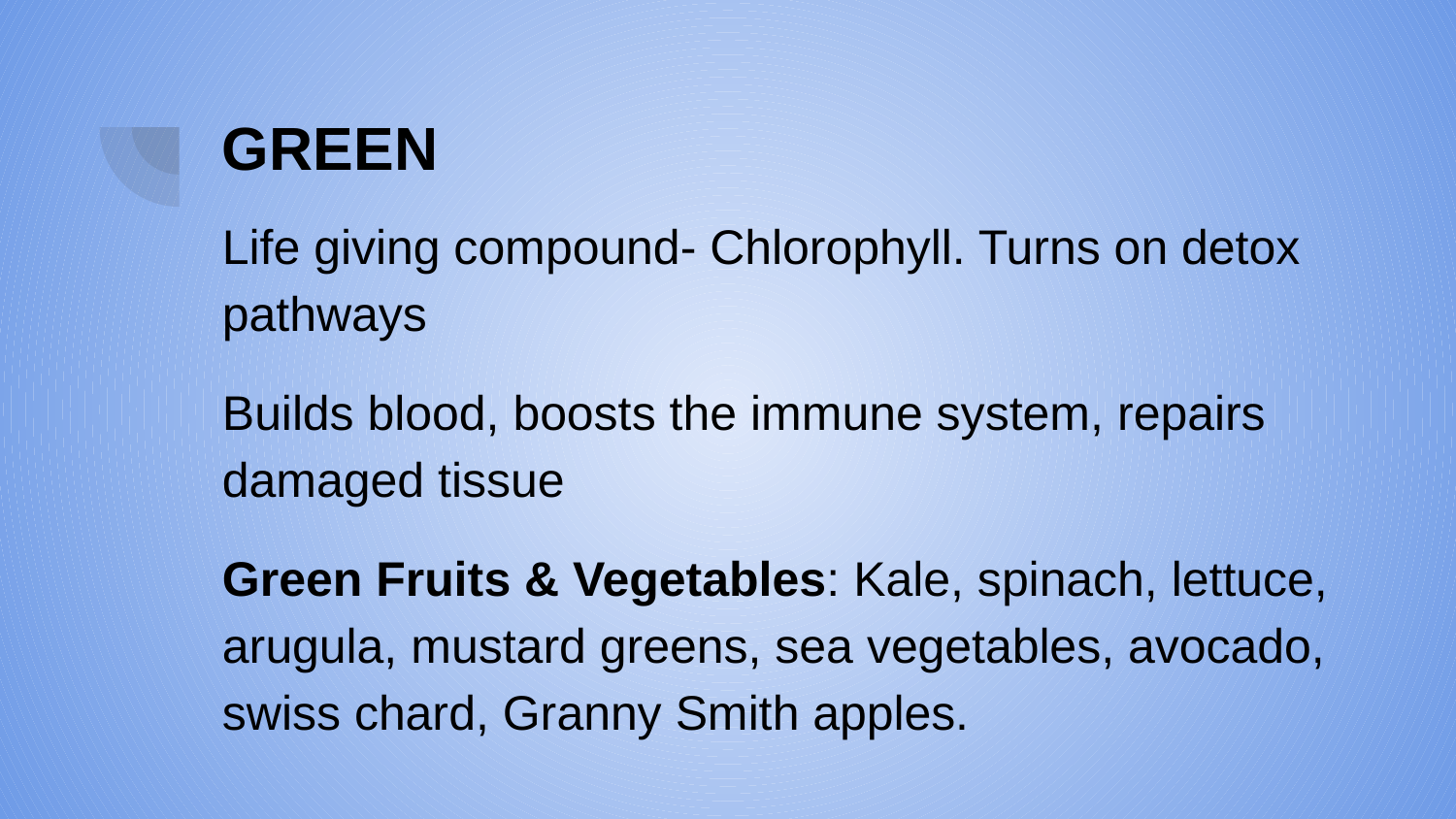

# GREEN
Life giving compound- Chlorophyll. Turns on detox pathways
Builds blood, boosts the immune system, repairs damaged tissue
Green Fruits & Vegetables: Kale, spinach, lettuce, arugula, mustard greens, sea vegetables, avocado, swiss chard, Granny Smith apples.